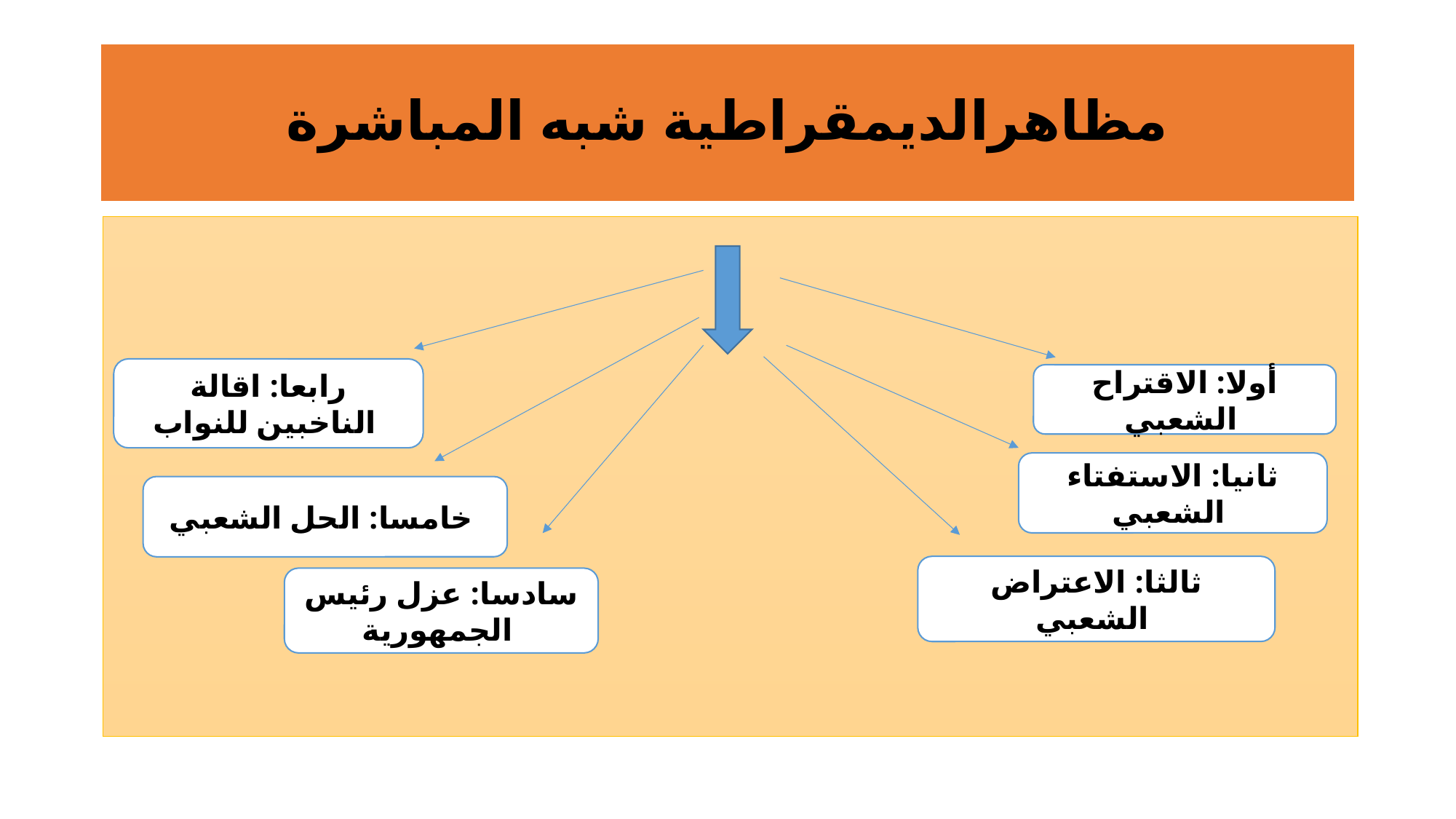

# مظاهرالديمقراطية شبه المباشرة

رابعا: اقالة الناخبين للنواب
أولا: الاقتراح الشعبي
ثانيا: الاستفتاء الشعبي
خامسا: الحل الشعبي
ثالثا: الاعتراض الشعبي
سادسا: عزل رئيس الجمهورية